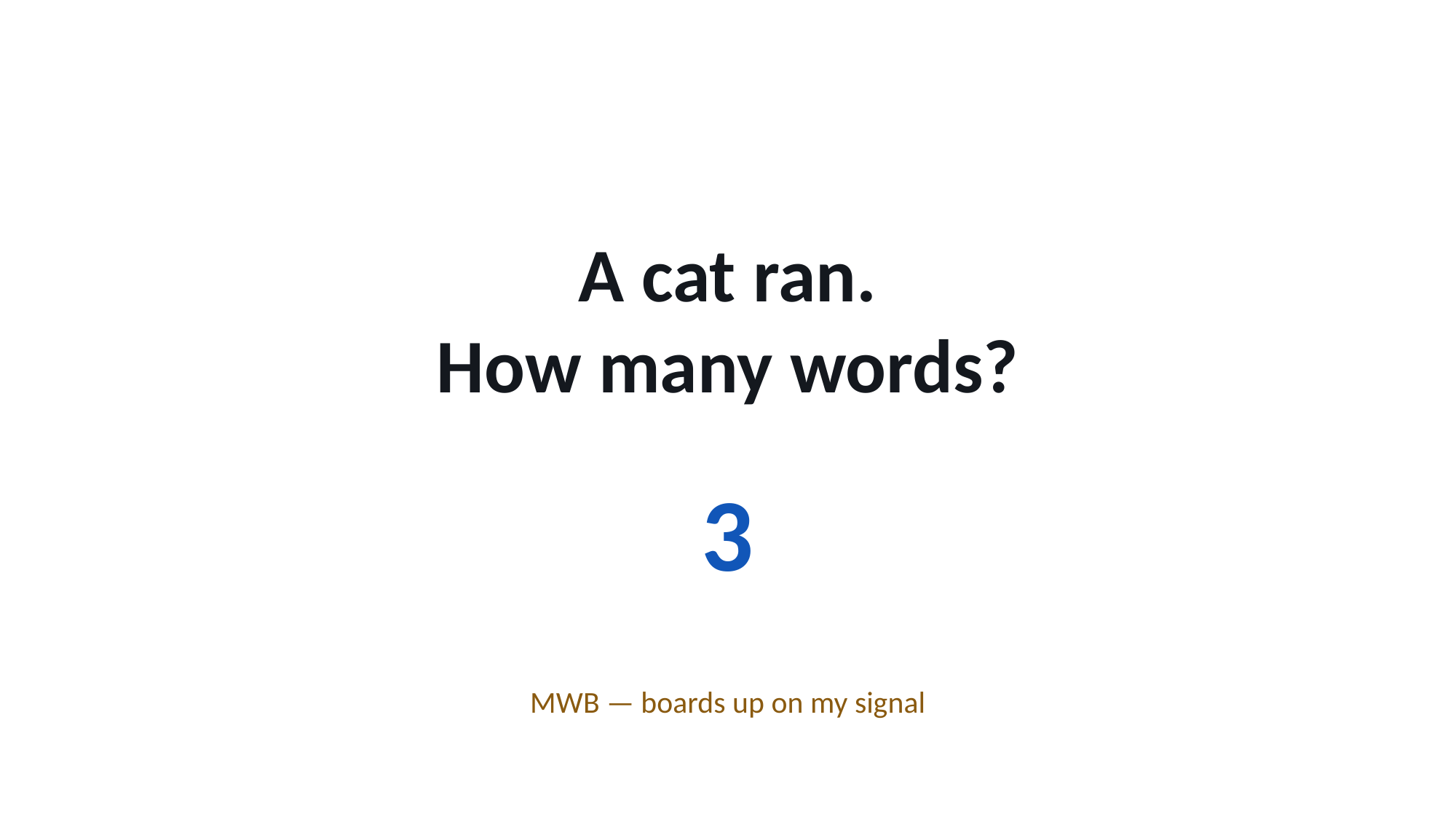

A cat ran.
How many words?
3
MWB — boards up on my signal